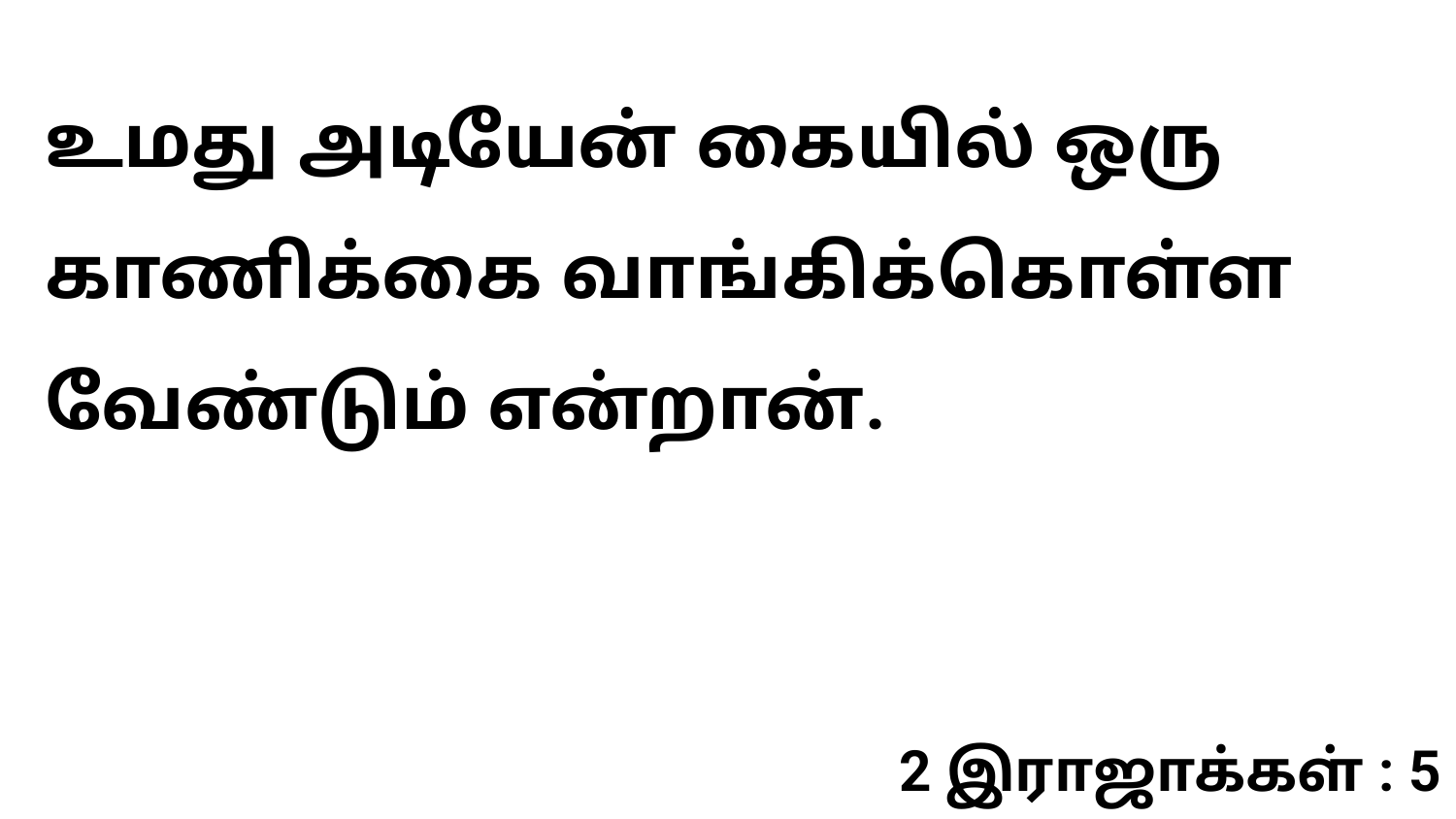

உமது அடியேன் கையில் ஒரு காணிக்கை வாங்கிக்கொள்ள வேண்டும் என்றான்.
2 இராஜாக்கள் : 5